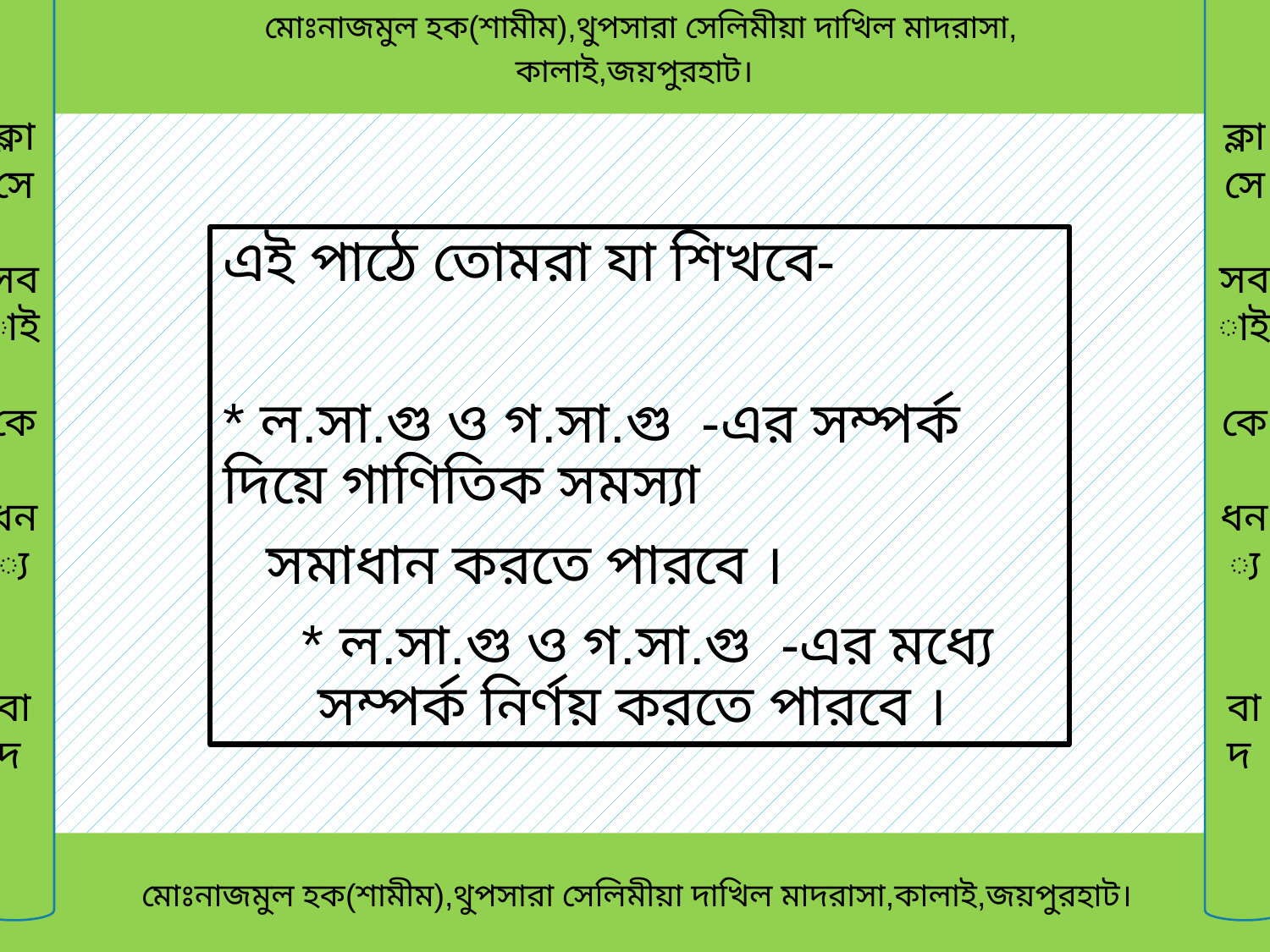

মোঃনাজমুল হক(শামীম),থুপসারা সেলিমীয়া দাখিল মাদরাসা,
কালাই,জয়পুরহাট।
ক্লাসে

সবাই

কে

ধন্য

বাদ
ক্লাসে

সবাই

কে

ধন্য

বাদ
এই পাঠে তোমরা যা শিখবে-

* ল.সা.গু ও গ.সা.গু  -এর সম্পর্ক দিয়ে গাণিতিক সমস্যা
   সমাধান করতে পারবে ।
 * ল.সা.গু ও গ.সা.গু  -এর মধ্যে সম্পর্ক নির্ণয় করতে পারবে ।
 মোঃনাজমুল হক(শামীম),থুপসারা সেলিমীয়া দাখিল মাদরাসা,কালাই,জয়পুরহাট।